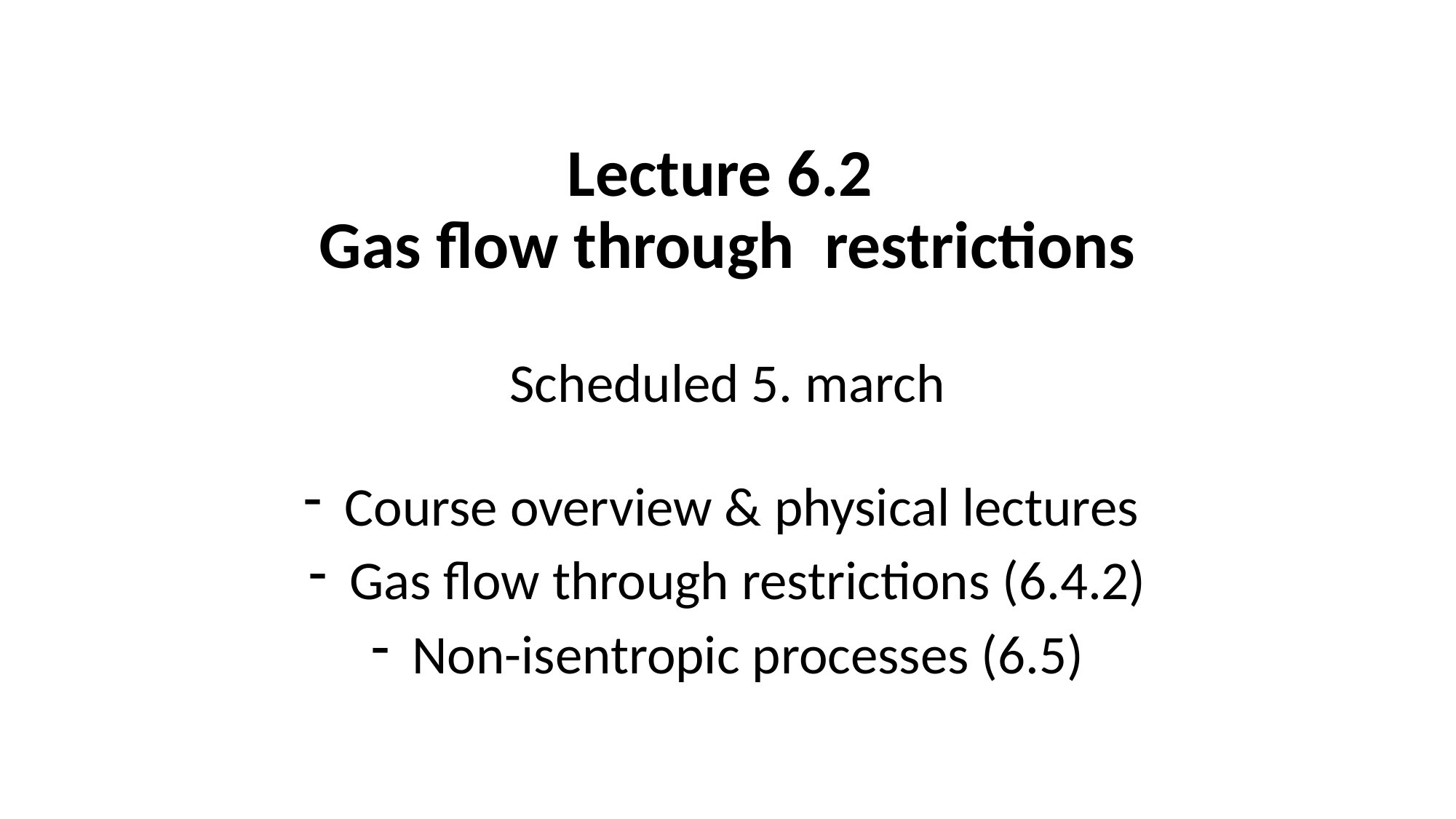

# Lecture 6.2 Gas flow through  restrictions Scheduled 5. march
Course overview & physical lectures
Gas flow through restrictions (6.4.2)
Non-isentropic processes (6.5)